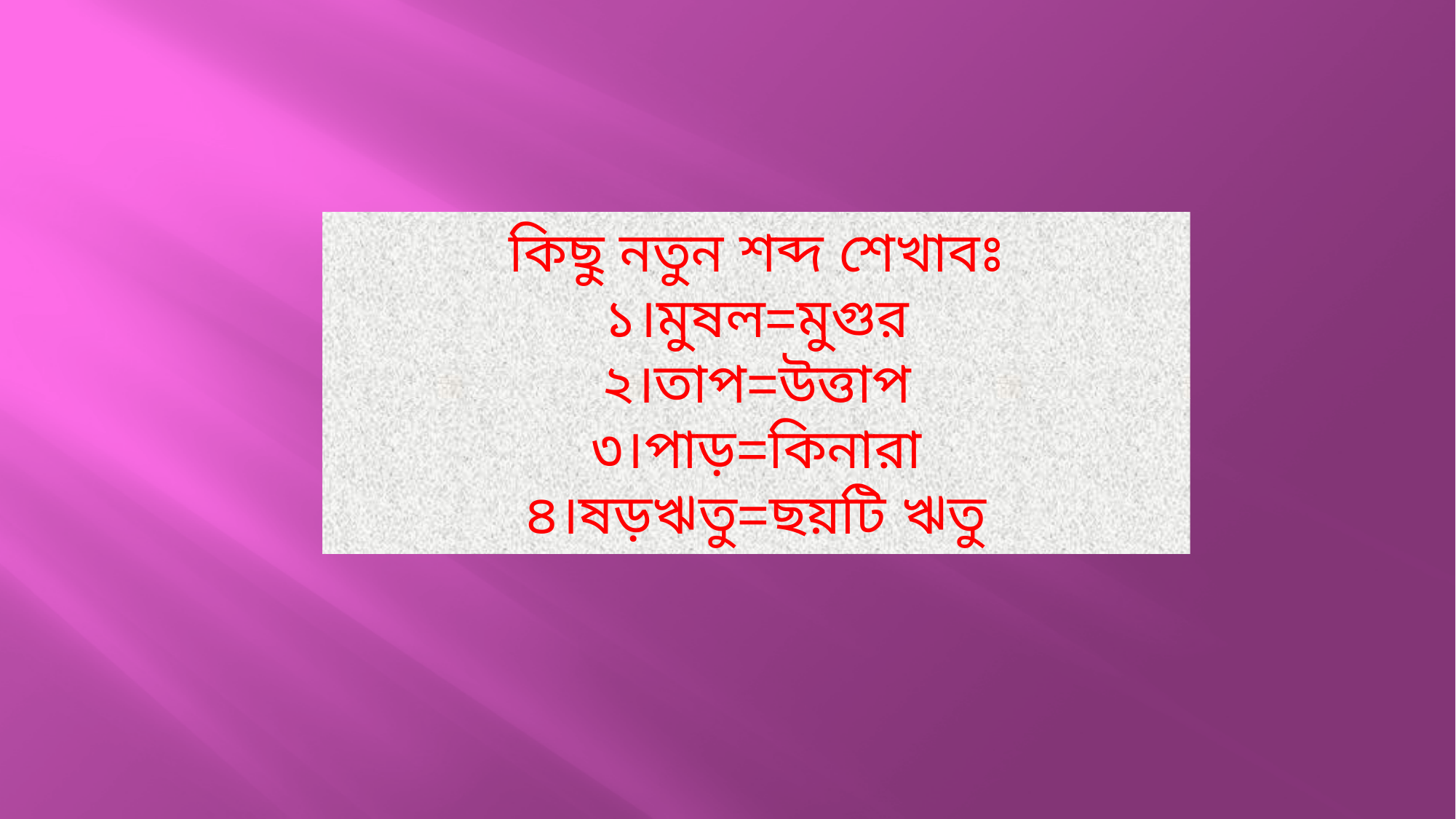

কিছু নতুন শব্দ শেখাবঃ
১।মুষল=মুগুর
২।তাপ=উত্তাপ
৩।পাড়=কিনারা
৪।ষড়ঋতু=ছয়টি ঋতু